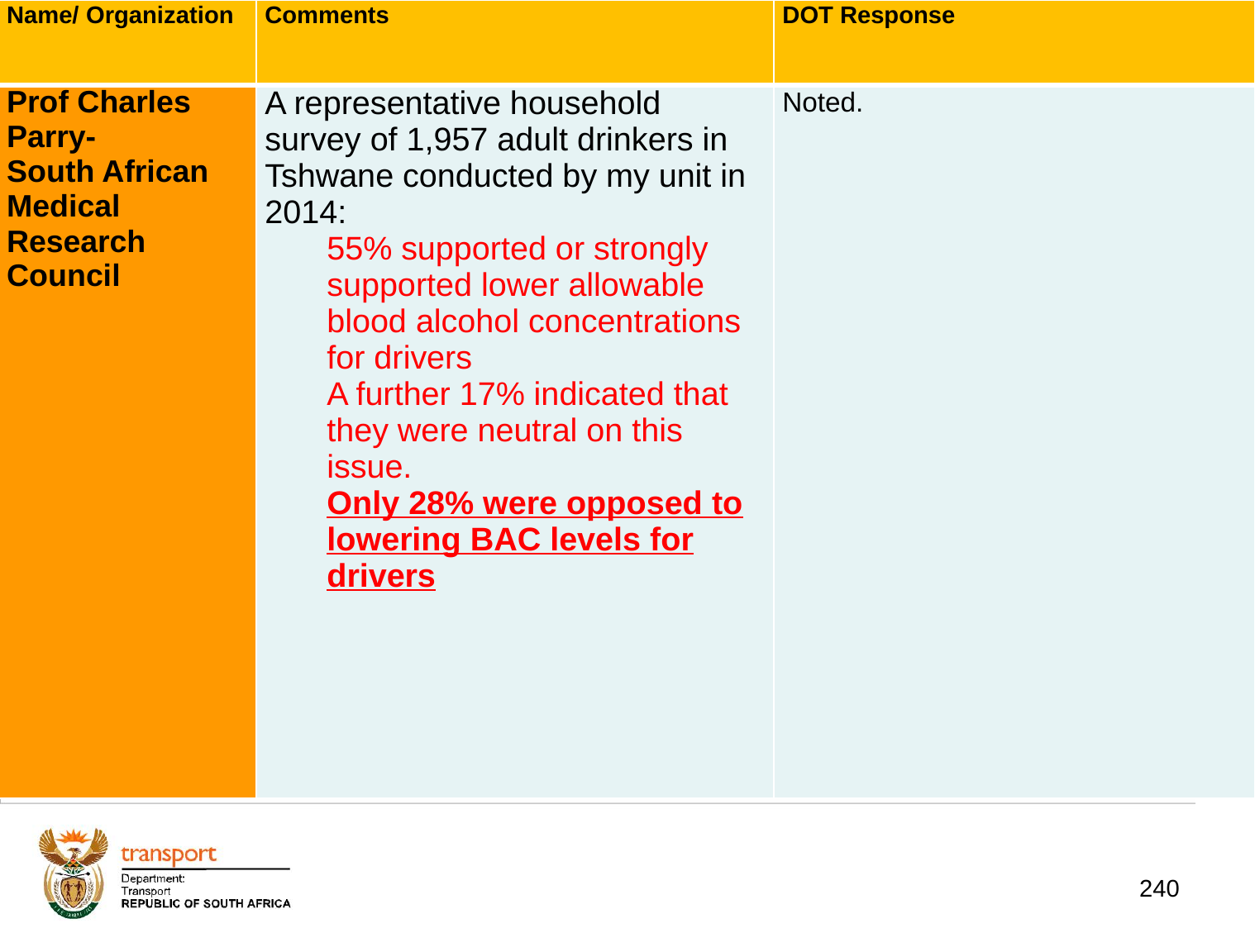

| Name/ Organization | Comments | DOT Response |
| --- | --- | --- |
| Prof Charles Parry- South African Medical Research Council | A representative household survey of 1,957 adult drinkers in Tshwane conducted by my unit in 2014: 55% supported or strongly supported lower allowable blood alcohol concentrations for drivers A further 17% indicated that they were neutral on this issue. Only 28% were opposed to lowering BAC levels for drivers | Noted. |
# 1. Background
240